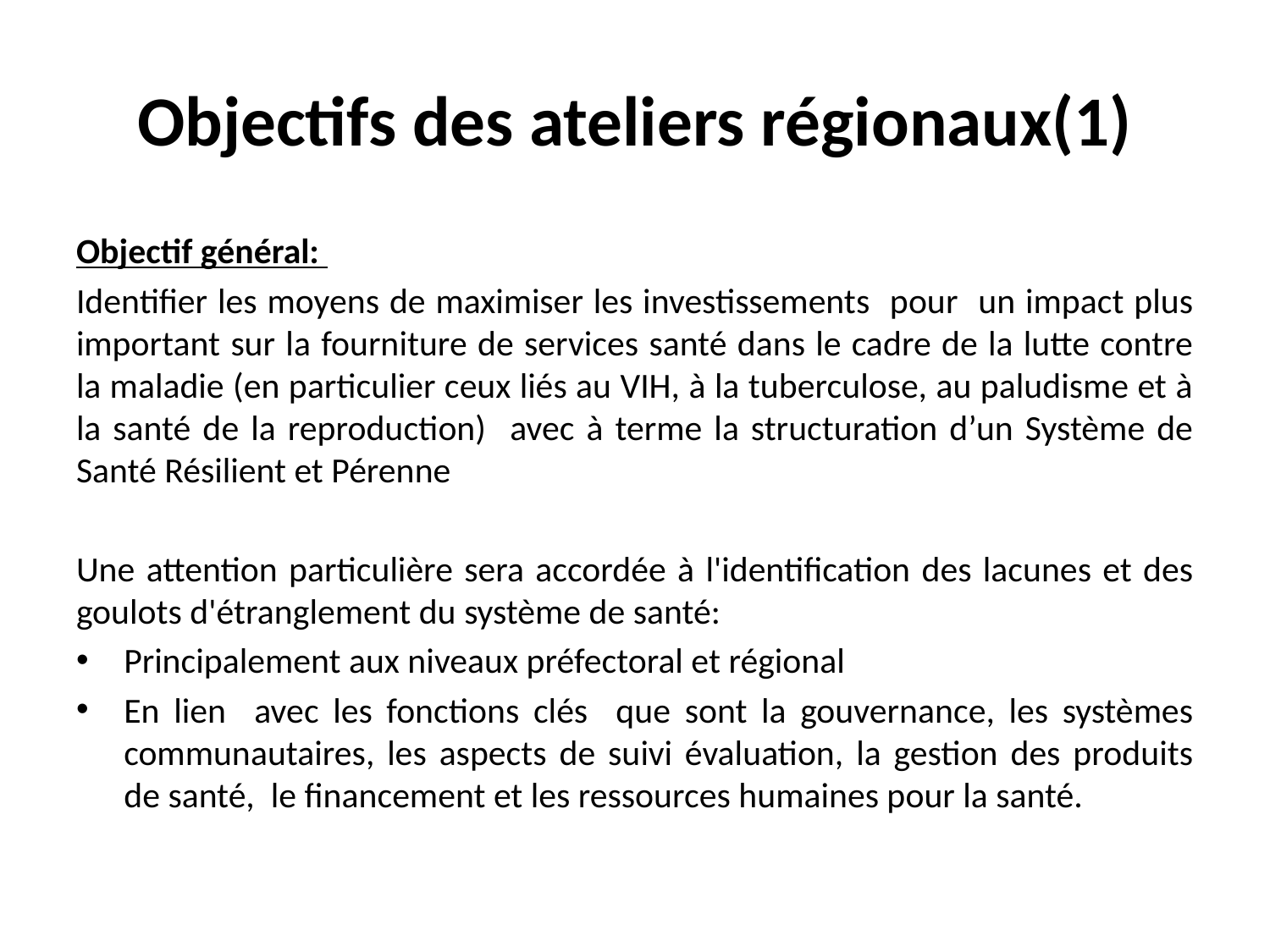

# Objectifs des ateliers régionaux(1)
Objectif général:
Identifier les moyens de maximiser les investissements  pour  un impact plus important sur la fourniture de services santé dans le cadre de la lutte contre la maladie (en particulier ceux liés au VIH, à la tuberculose, au paludisme et à la santé de la reproduction)  avec à terme la structuration d’un Système de Santé Résilient et Pérenne

Une attention particulière sera accordée à l'identification des lacunes et des goulots d'étranglement du système de santé:
Principalement aux niveaux préfectoral et régional
En lien  avec les fonctions clés  que sont la gouvernance, les systèmes communautaires, les aspects de suivi évaluation, la gestion des produits de santé,  le financement et les ressources humaines pour la santé.